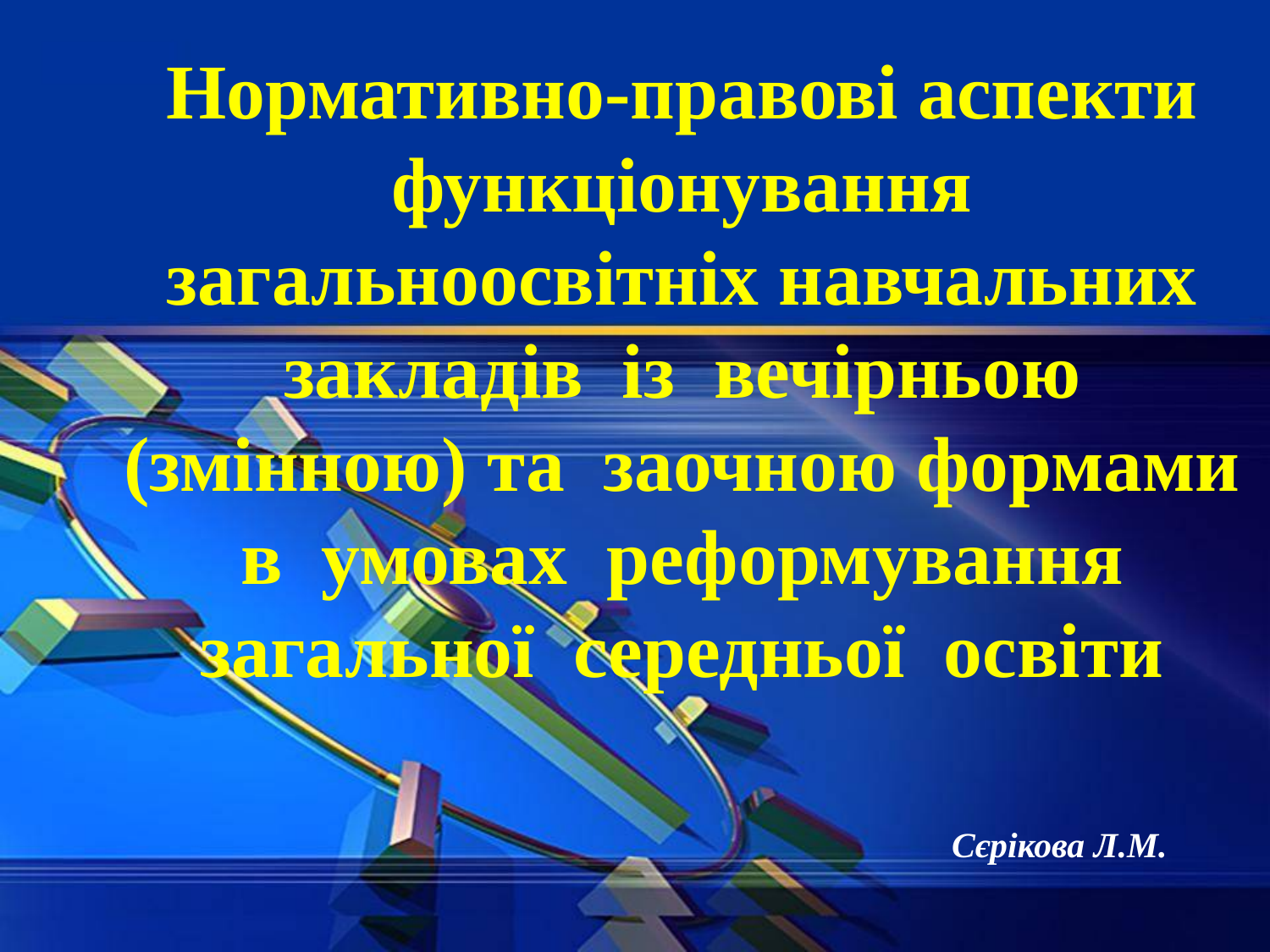

# Нормативно-правові аспекти функціонування загальноосвітніх навчальних закладів  із  вечірньою (змінною) та  заочною формами в  умовах  реформування загальної  середньої  освіти
Сєрікова Л.М.